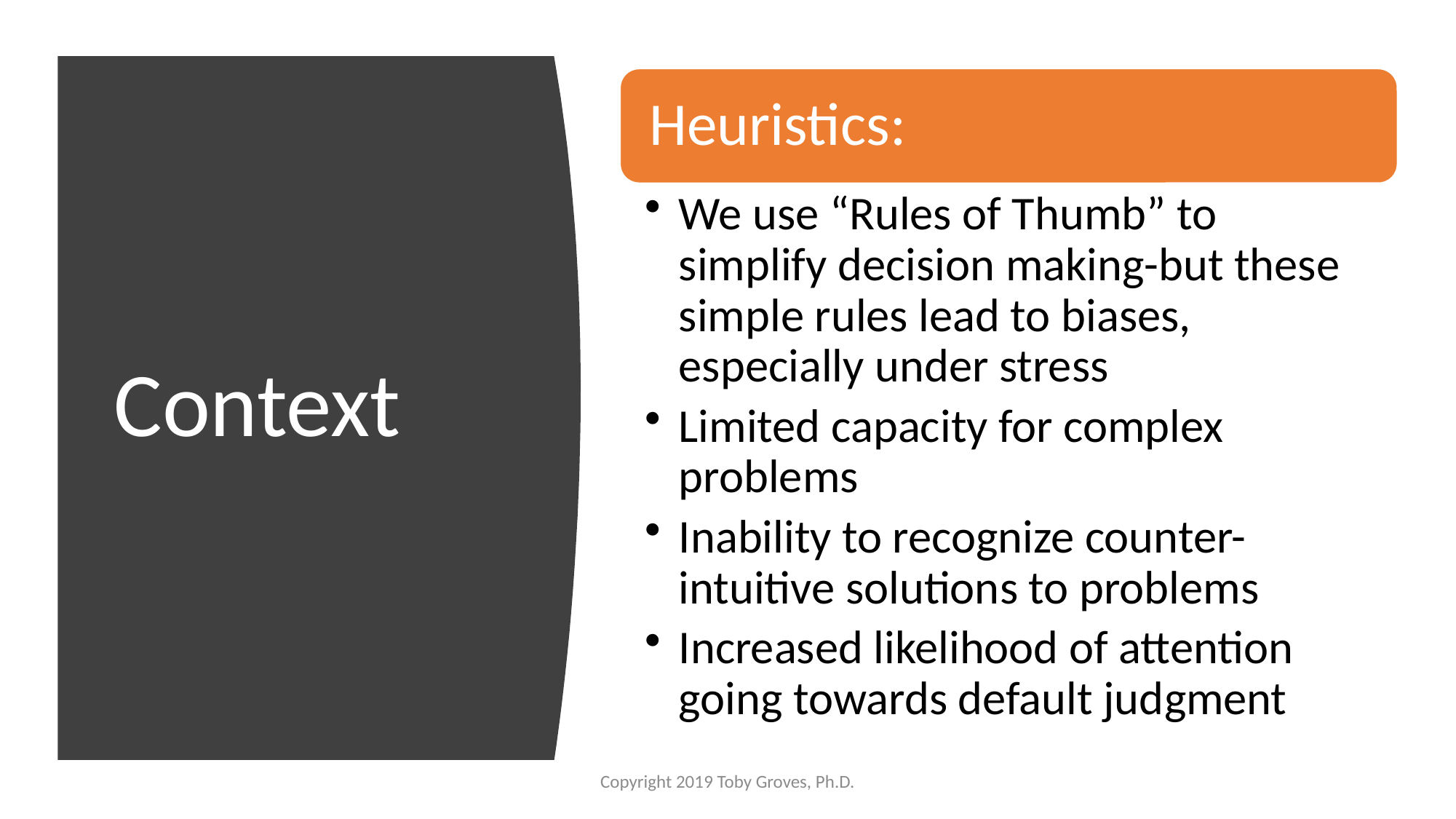

Heuristics:
We use “Rules of Thumb” to simplify decision making-but these simple rules lead to biases, especially under stress
Limited capacity for complex problems
Inability to recognize counter-intuitive solutions to problems
Increased likelihood of attention going towards default judgment

Context
Copyright 2019 Toby Groves, Ph.D.